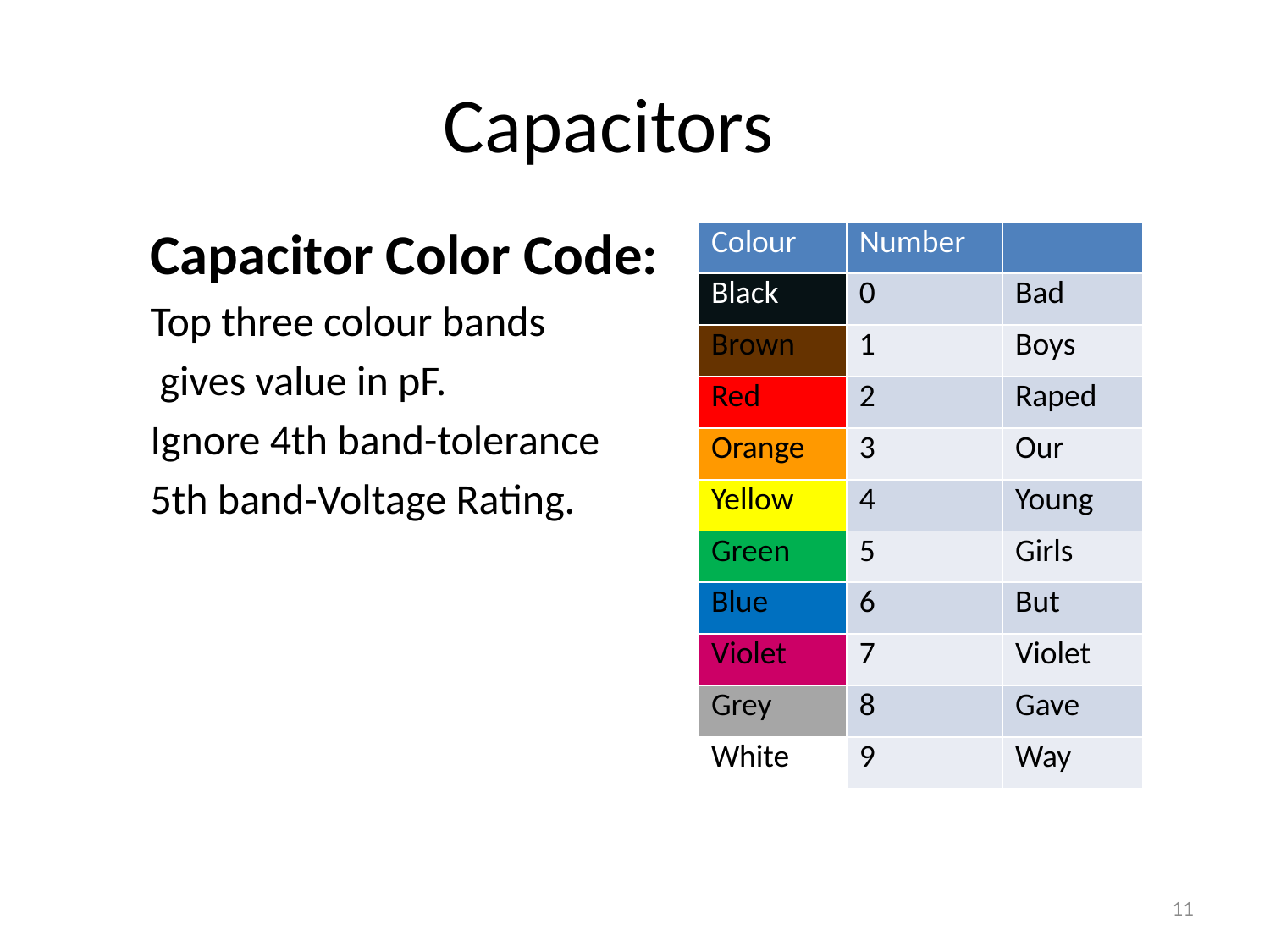

# Capacitors
Capacitor Color Code:
Top three colour bands
 gives value in pF.
Ignore 4th band-tolerance
5th band-Voltage Rating.

| Colour | Number |  |
| --- | --- | --- |
| Black | 0 | Bad |
| Brown | 1 | Boys |
| Red | 2 | Raped |
| Orange | 3 | Our |
| Yellow | 4 | Young |
| Green | 5 | Girls |
| Blue | 6 | But |
| Violet | 7 | Violet |
| Grey | 8 | Gave |
| White | 9 | Way |
11